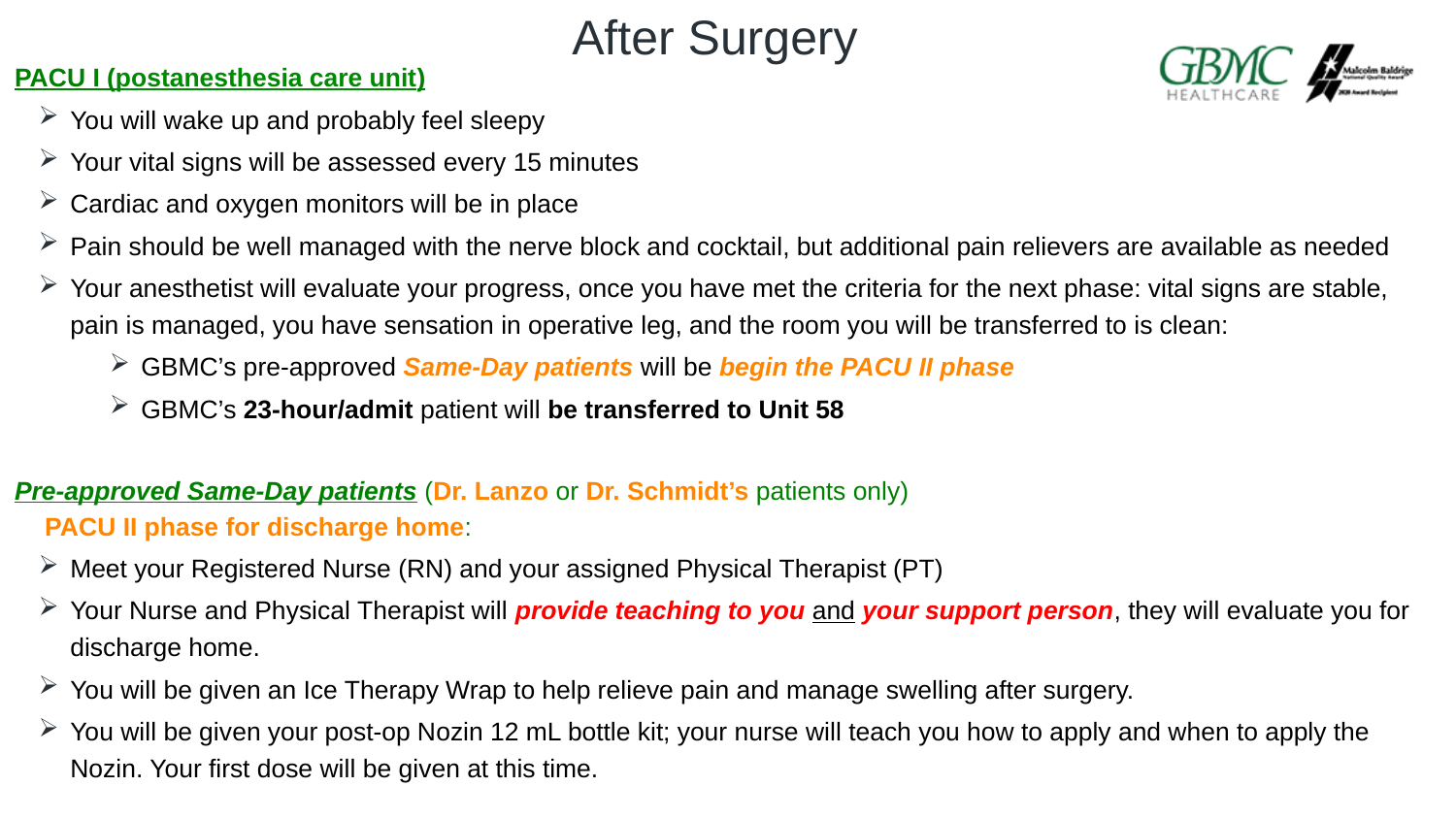

After Surgery
PACU I (postanesthesia care unit)
You will wake up and probably feel sleepy
Your vital signs will be assessed every 15 minutes
Cardiac and oxygen monitors will be in place
Pain should be well managed with the nerve block and cocktail, but additional pain relievers are available as needed
Your anesthetist will evaluate your progress, once you have met the criteria for the next phase: vital signs are stable, pain is managed, you have sensation in operative leg, and the room you will be transferred to is clean:
GBMC’s pre-approved Same-Day patients will be begin the PACU II phase
GBMC’s 23-hour/admit patient will be transferred to Unit 58

Pre-approved Same-Day patients (Dr. Lanzo or Dr. Schmidt’s patients only)
PACU II phase for discharge home:
Meet your Registered Nurse (RN) and your assigned Physical Therapist (PT)
Your Nurse and Physical Therapist will provide teaching to you and your support person, they will evaluate you for discharge home.
You will be given an Ice Therapy Wrap to help relieve pain and manage swelling after surgery.
You will be given your post-op Nozin 12 mL bottle kit; your nurse will teach you how to apply and when to apply the Nozin. Your first dose will be given at this time.